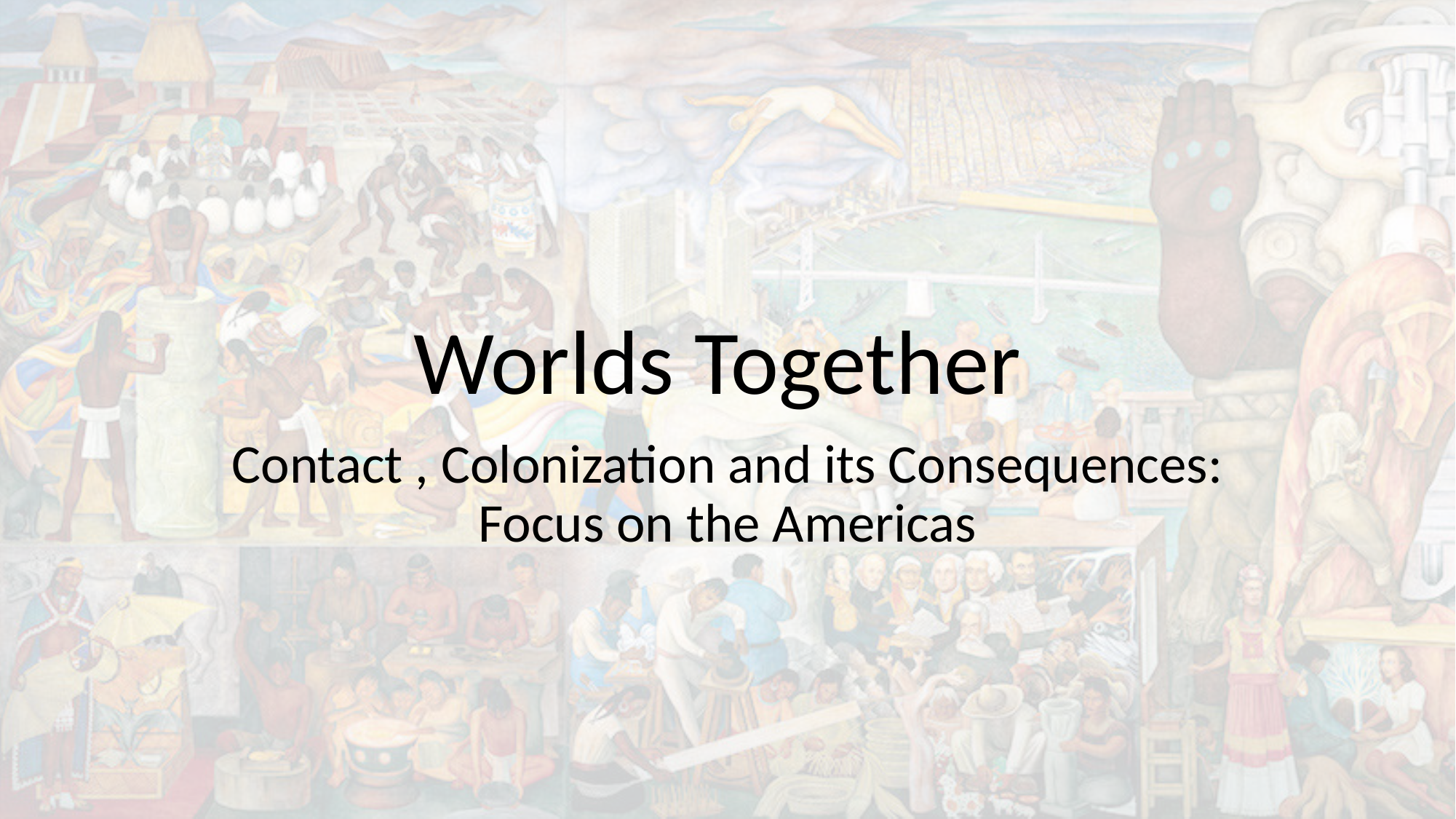

# Worlds Together
Contact , Colonization and its Consequences: Focus on the Americas